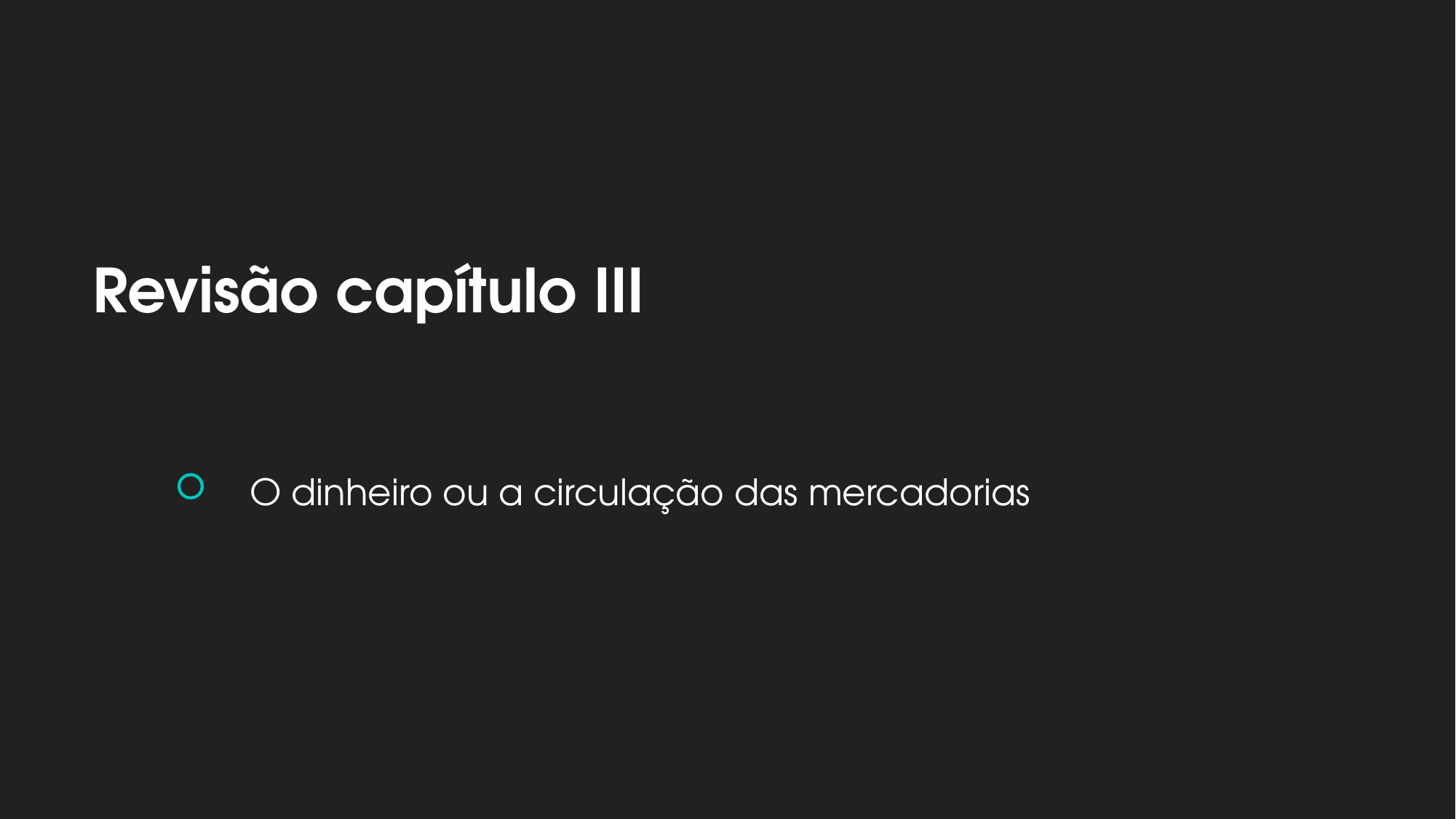

Revisão capítulo III
O dinheiro ou a circulação das mercadorias